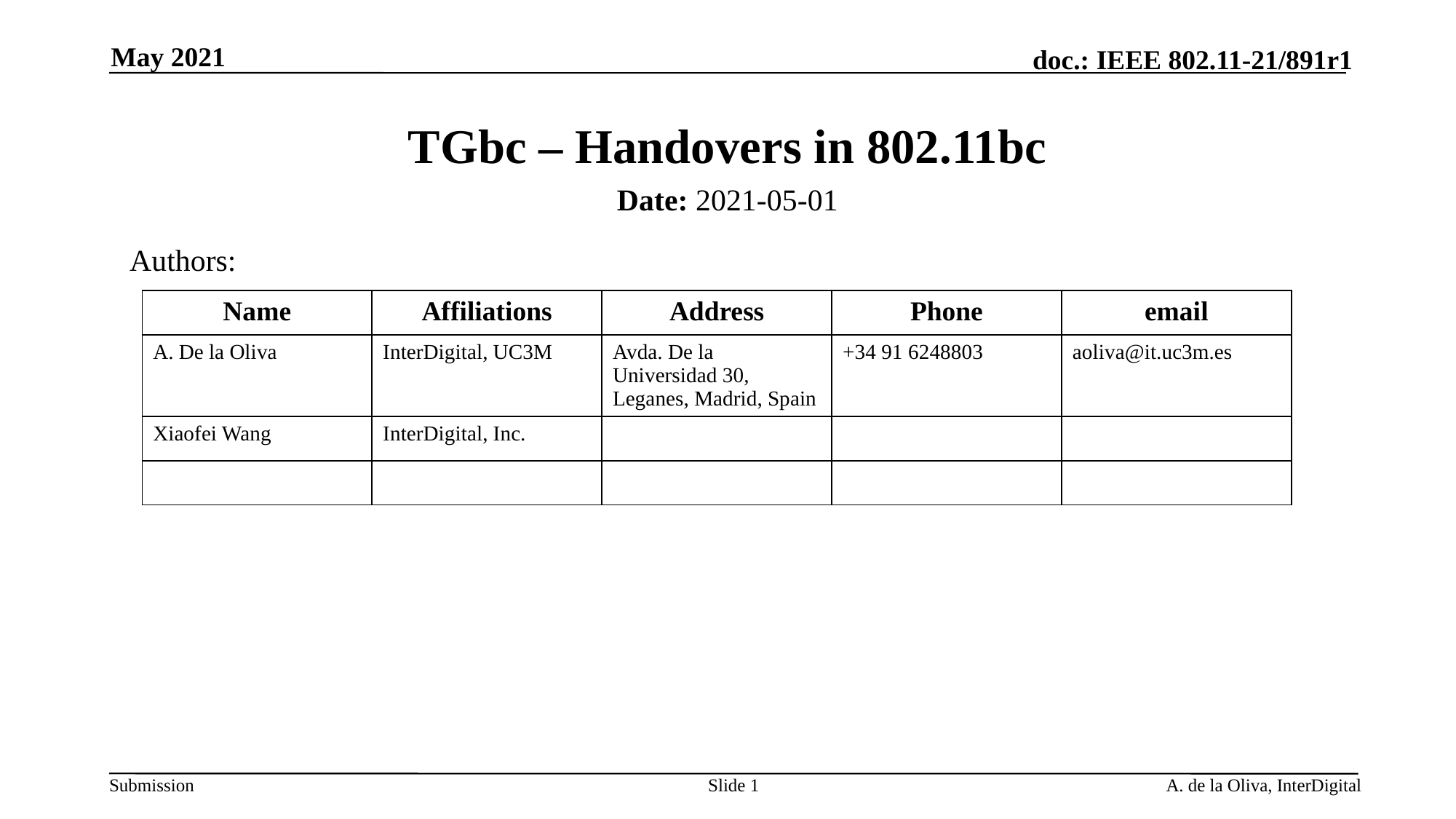

May 2021
# TGbc – Handovers in 802.11bc
Date: 2021-05-01
Authors:
| Name | Affiliations | Address | Phone | email |
| --- | --- | --- | --- | --- |
| A. De la Oliva | InterDigital, UC3M | Avda. De la Universidad 30, Leganes, Madrid, Spain | +34 91 6248803 | aoliva@it.uc3m.es |
| Xiaofei Wang | InterDigital, Inc. |  |  |  |
|  |  |  |  |  |
Slide 1
A. de la Oliva, InterDigital